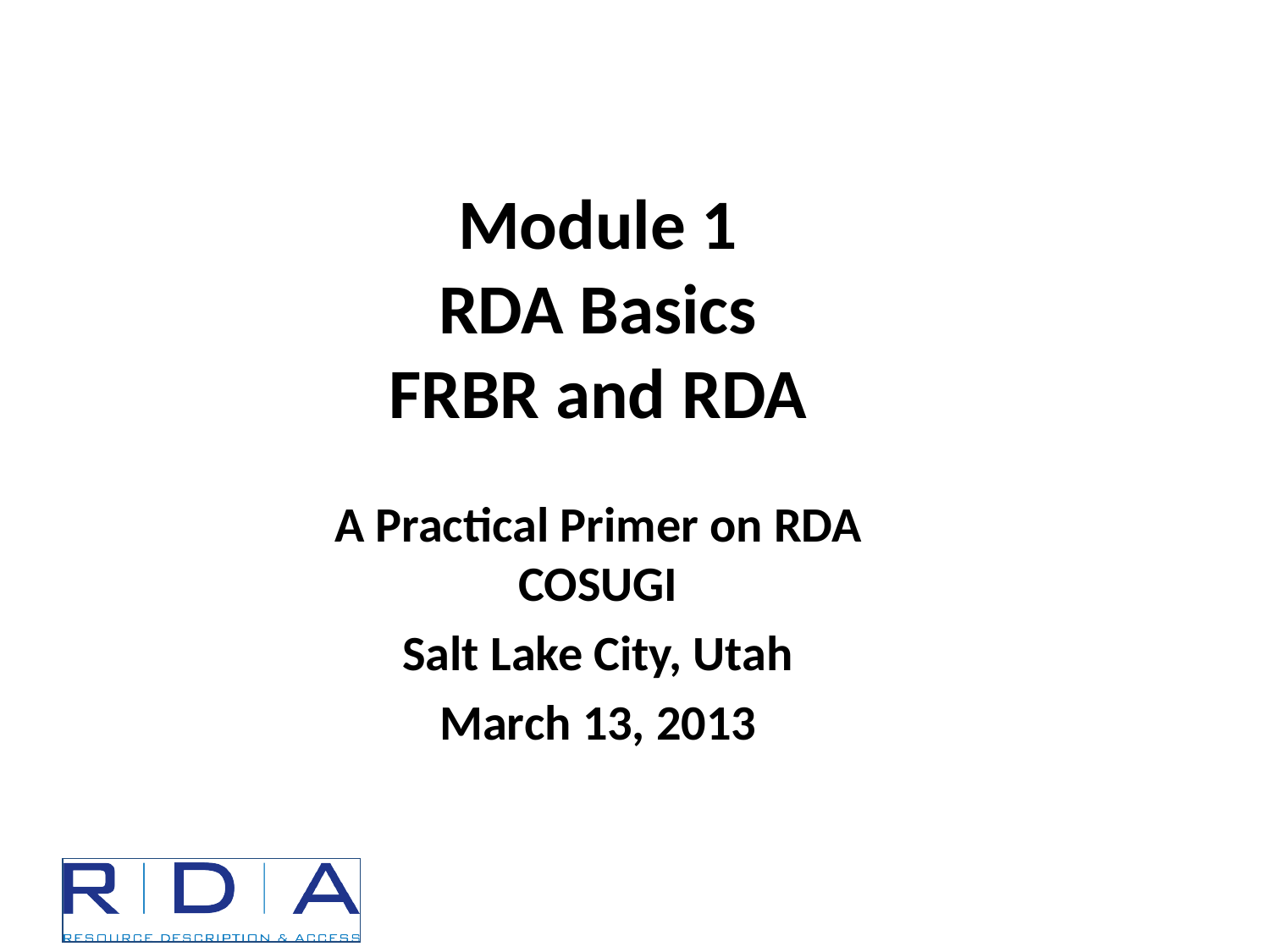

# Module 1 RDA Basics FRBR and RDA
A Practical Primer on RDA
COSUGI
Salt Lake City, Utah
March 13, 2013